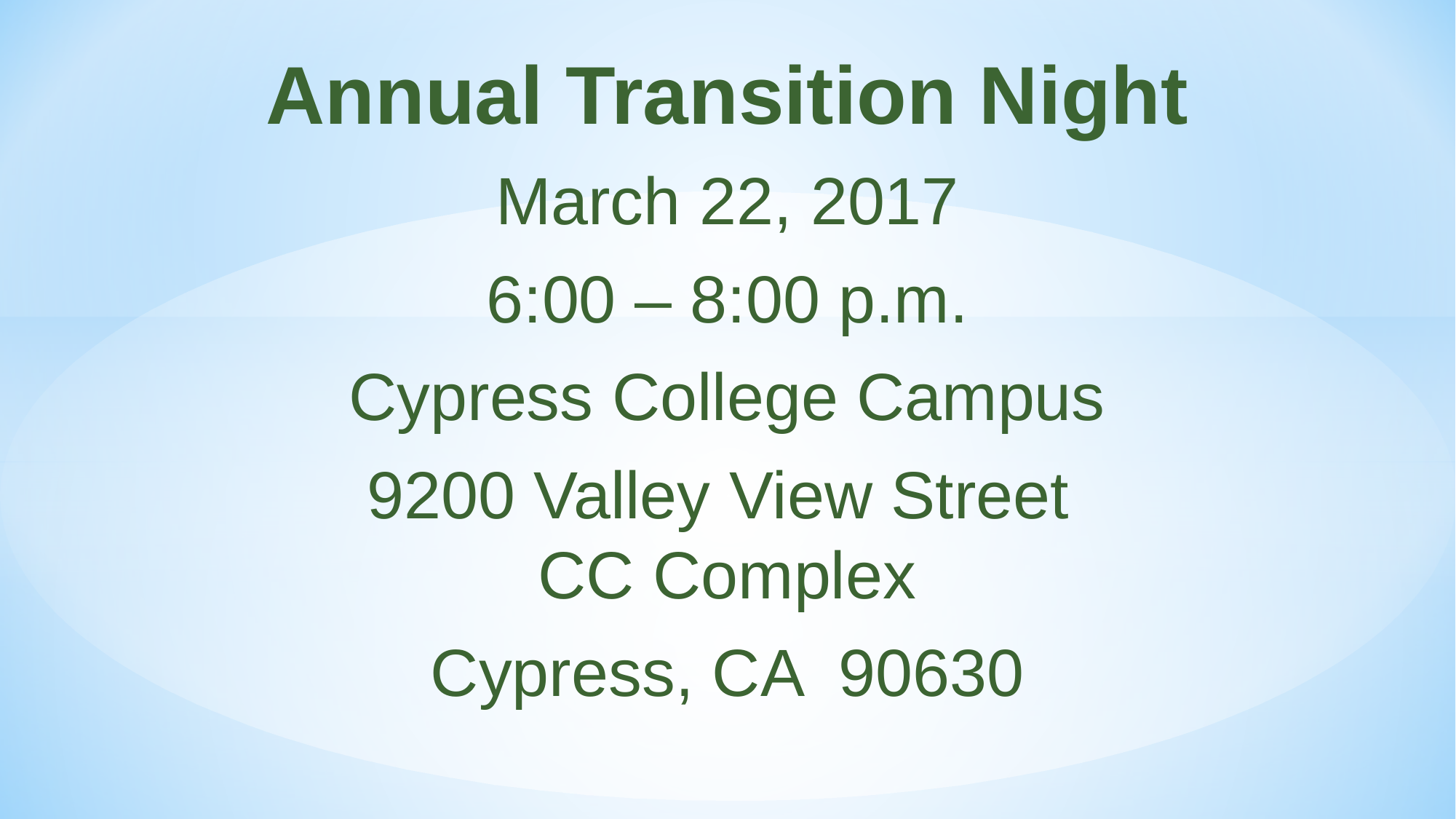

Annual Transition Night
March 22, 2017
6:00 – 8:00 p.m.
Cypress College Campus
9200 Valley View Street
CC Complex
Cypress, CA  90630